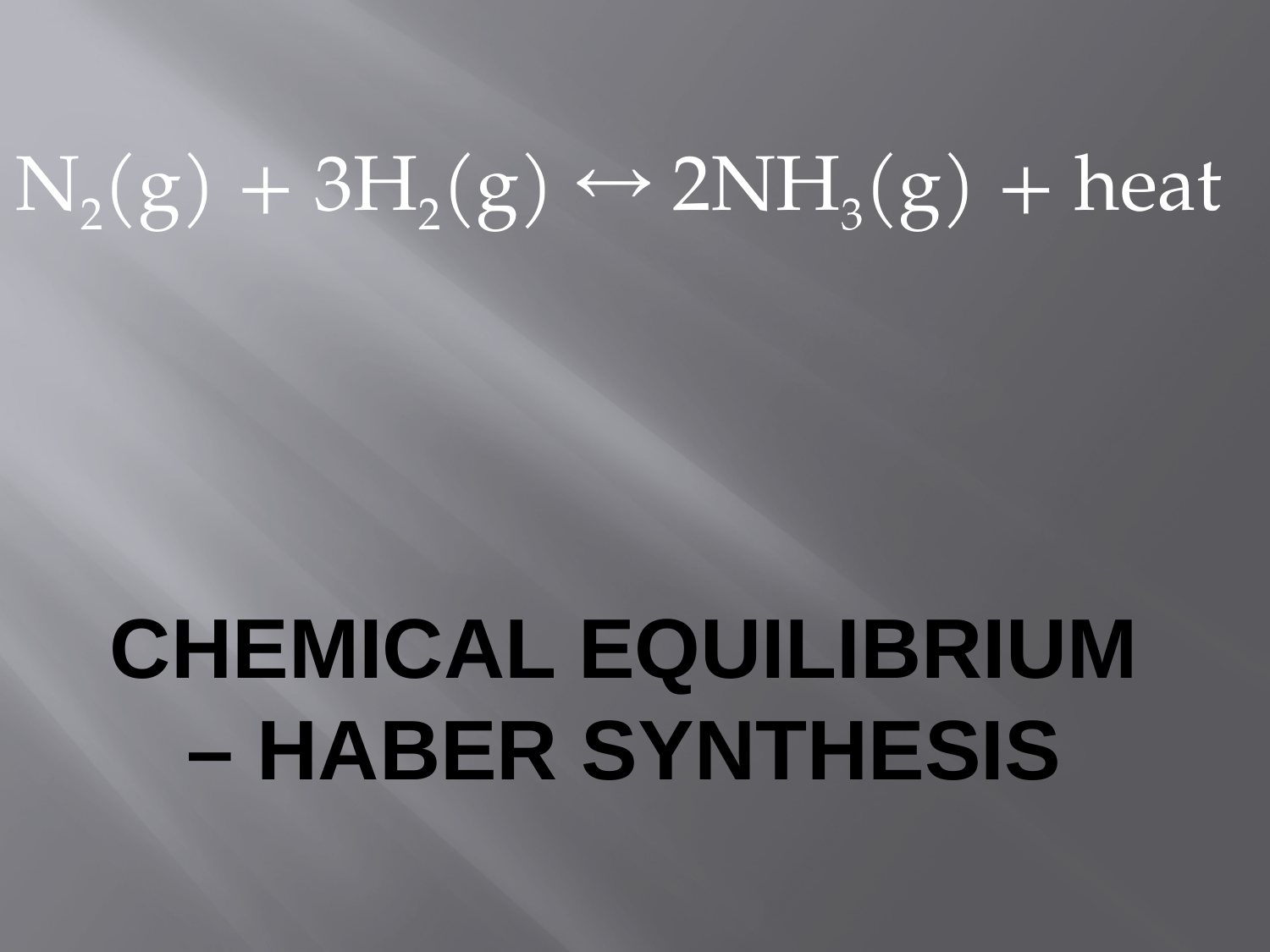

N2(g) + 3H2(g) ↔ 2NH3(g) + heat
# Chemical Equilibrium – Haber Synthesis